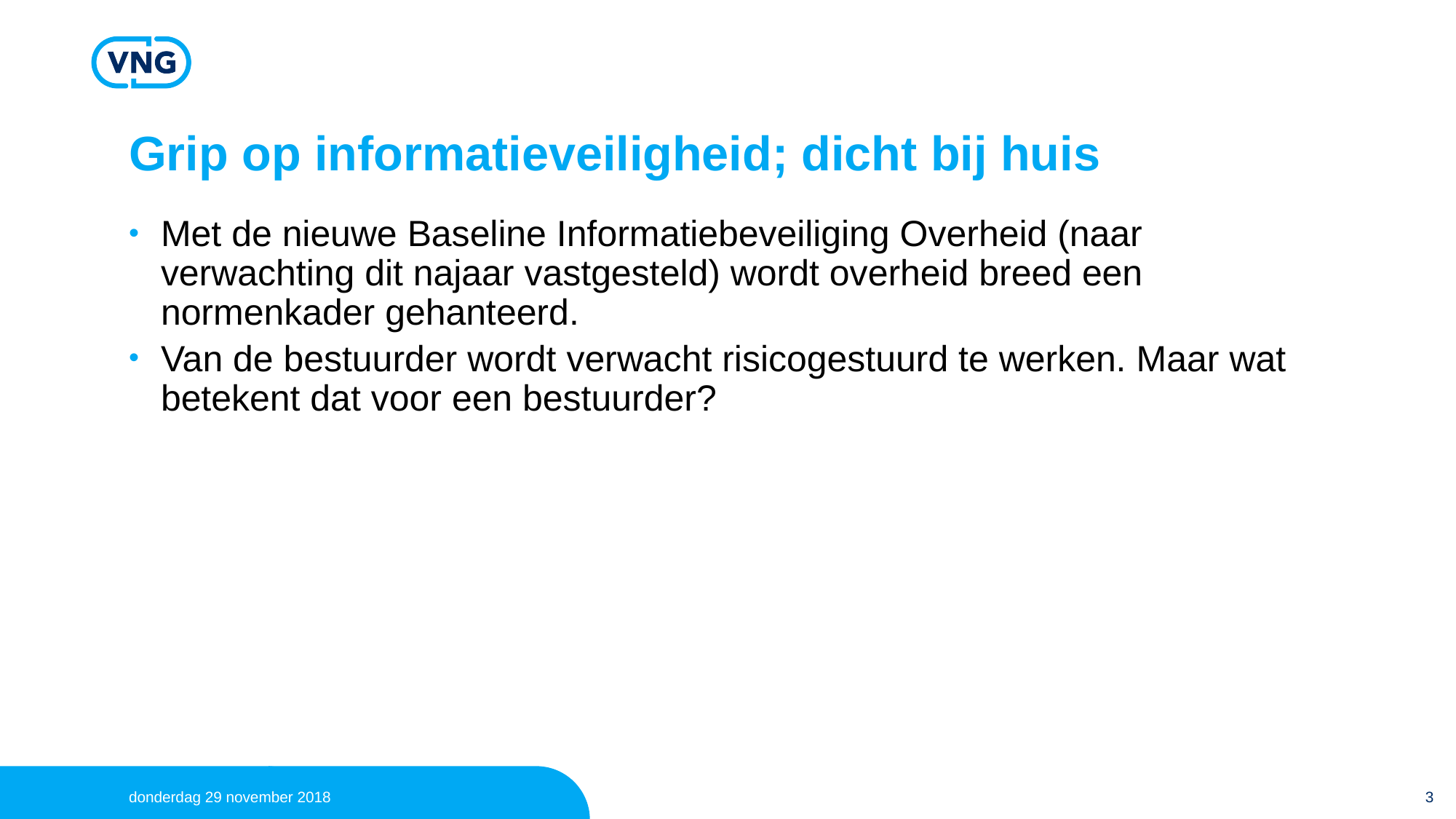

# Grip op informatieveiligheid; dicht bij huis
Met de nieuwe Baseline Informatiebeveiliging Overheid (naar verwachting dit najaar vastgesteld) wordt overheid breed een normenkader gehanteerd.
Van de bestuurder wordt verwacht risicogestuurd te werken. Maar wat betekent dat voor een bestuurder?

donderdag 29 november 2018

3